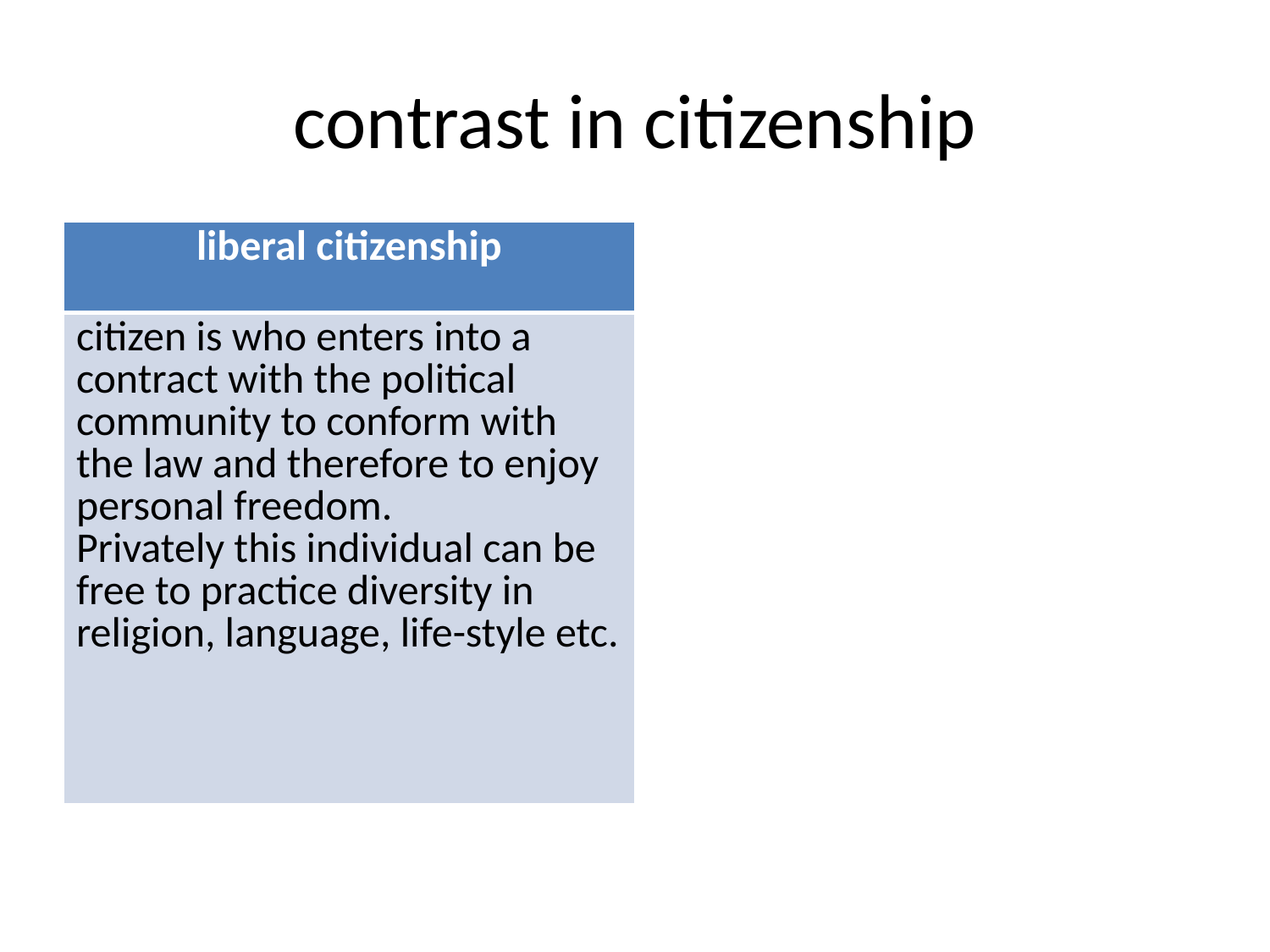

# contrast in citizenship
| liberal citizenship |
| --- |
| citizen is who enters into a contract with the political community to conform with the law and therefore to enjoy personal freedom. Privately this individual can be free to practice diversity in religion, language, life-style etc. |